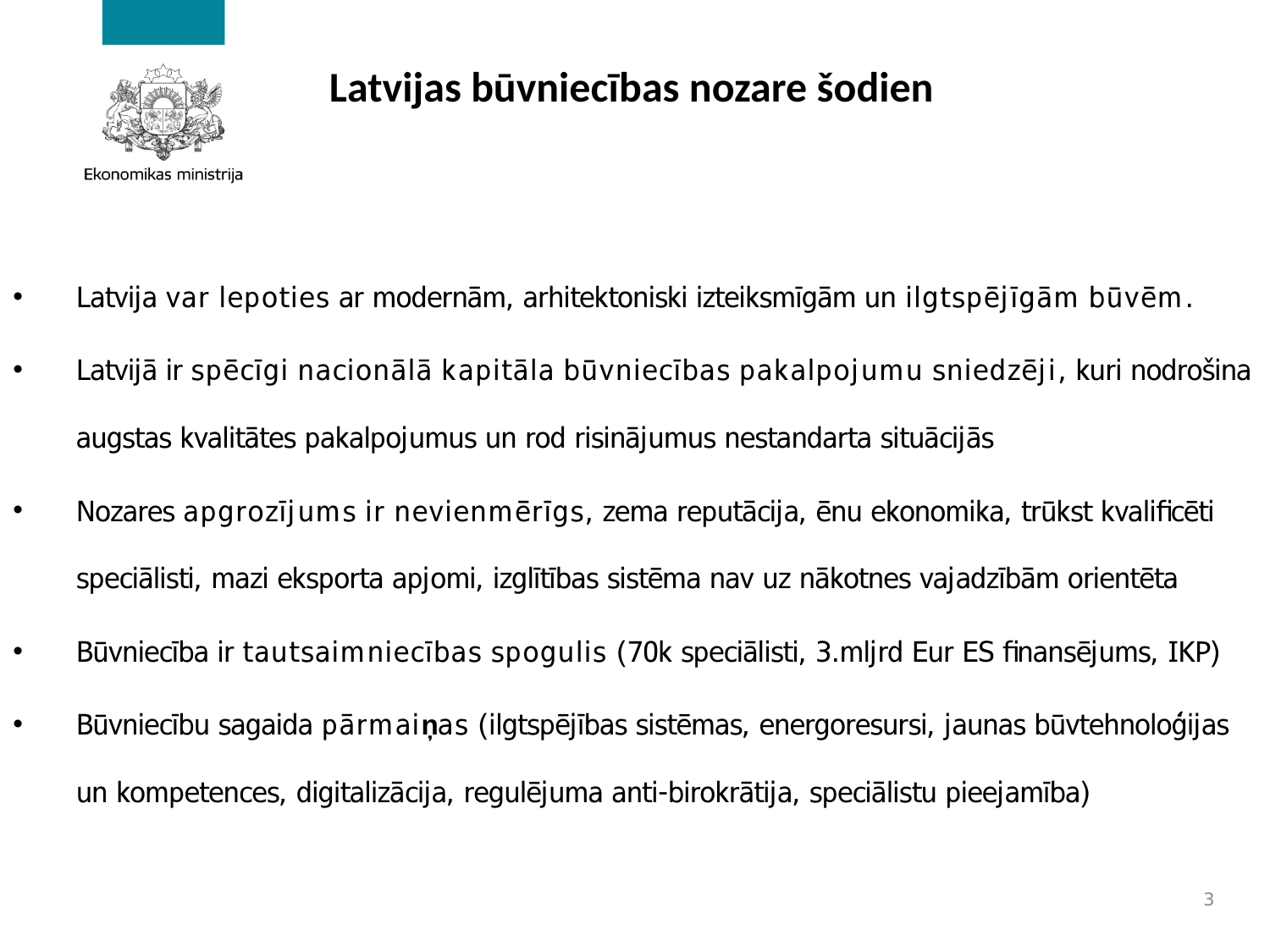

# Latvijas būvniecības nozare šodien
Latvija var lepoties ar modernām, arhitektoniski izteiksmīgām un ilgtspējīgām būvēm.
Latvijā ir spēcīgi nacionālā kapitāla būvniecības pakalpojumu sniedzēji, kuri nodrošina augstas kvalitātes pakalpojumus un rod risinājumus nestandarta situācijās
Nozares apgrozījums ir nevienmērīgs, zema reputācija, ēnu ekonomika, trūkst kvalificēti speciālisti, mazi eksporta apjomi, izglītības sistēma nav uz nākotnes vajadzībām orientēta
Būvniecība ir tautsaimniecības spogulis (70k speciālisti, 3.mljrd Eur ES finansējums, IKP)
Būvniecību sagaida pārmaiņas (ilgtspējības sistēmas, energoresursi, jaunas būvtehnoloģijas un kompetences, digitalizācija, regulējuma anti-birokrātija, speciālistu pieejamība)
3